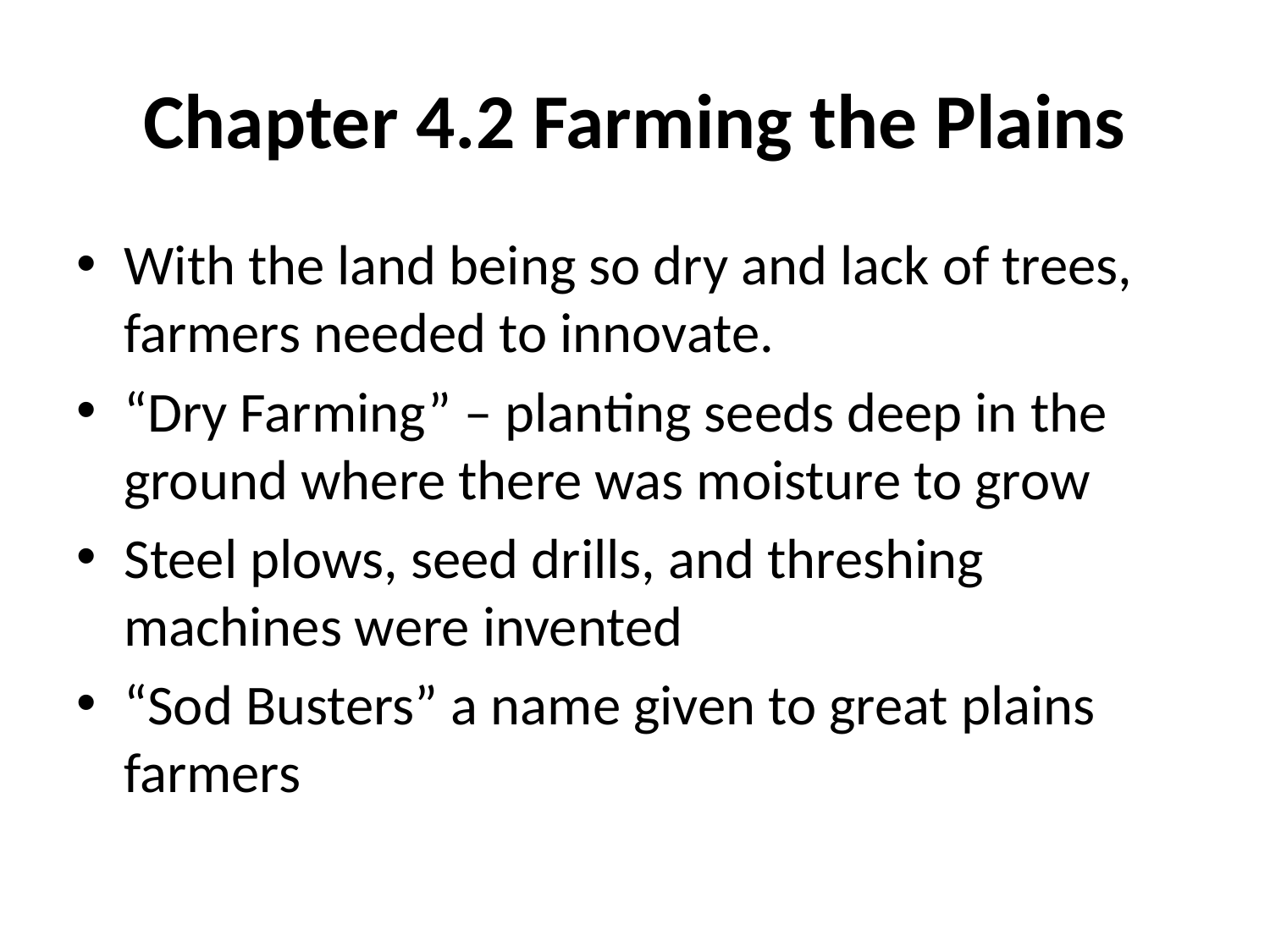

# Chapter 4.2 Farming the Plains
With the land being so dry and lack of trees, farmers needed to innovate.
“Dry Farming” – planting seeds deep in the ground where there was moisture to grow
Steel plows, seed drills, and threshing machines were invented
“Sod Busters” a name given to great plains farmers